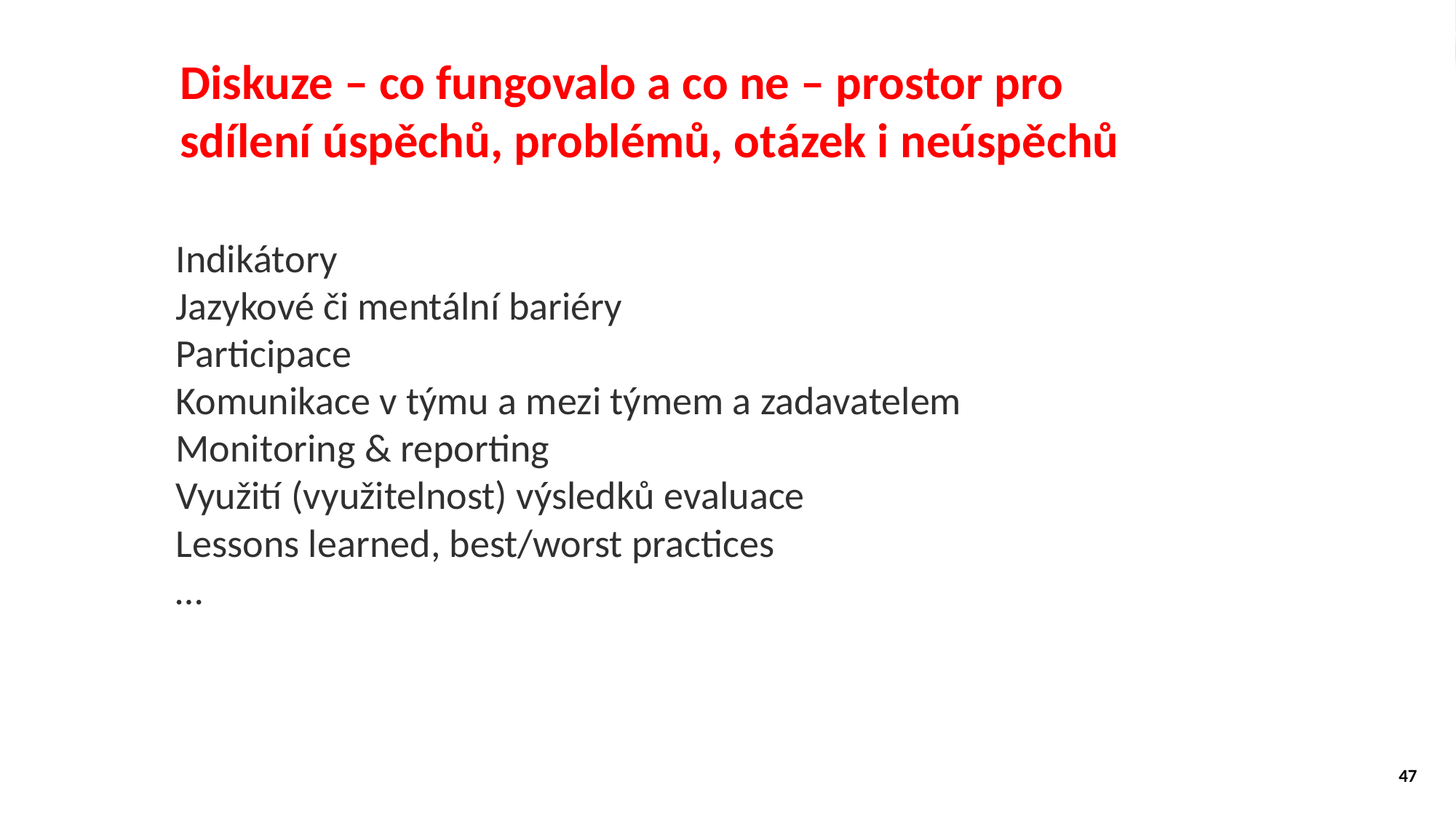

# Diskuze – co fungovalo a co ne – prostor pro sdílení úspěchů, problémů, otázek i neúspěchů
Indikátory
Jazykové či mentální bariéry
Participace
Komunikace v týmu a mezi týmem a zadavatelem
Monitoring & reporting
Využití (využitelnost) výsledků evaluace
Lessons learned, best/worst practices
…
47